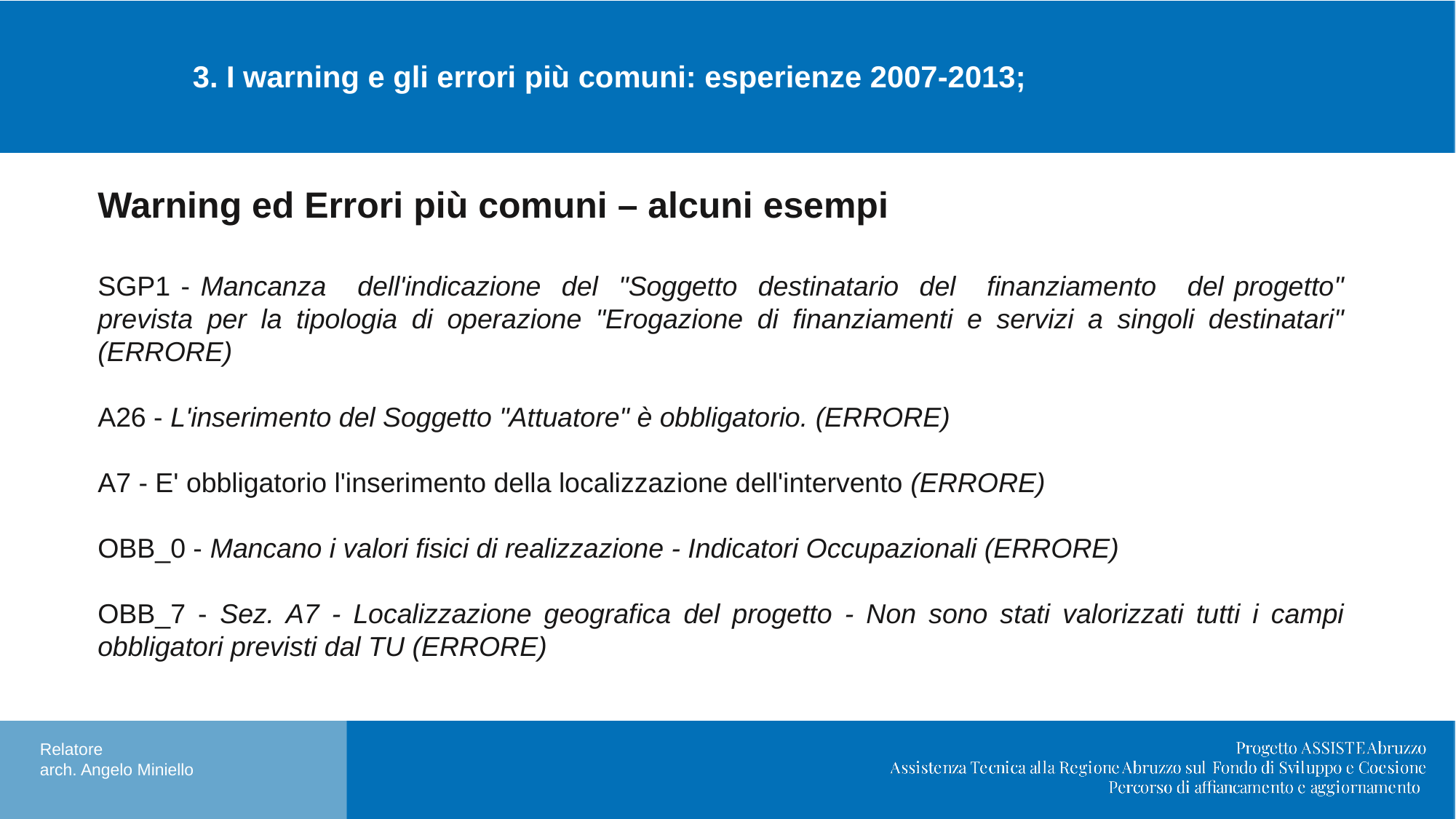

# 3. I warning e gli errori più comuni: esperienze 2007-2013;
Warning ed Errori più comuni – alcuni esempi

SGP1 - Mancanza   dell'indicazione  del  "Soggetto  destinatario  del   finanziamento   del progetto" prevista per la tipologia di operazione "Erogazione di finanziamenti e servizi a singoli destinatari" (ERRORE)

A26 - L'inserimento del Soggetto "Attuatore" è obbligatorio. (ERRORE)

A7 - E' obbligatorio l'inserimento della localizzazione dell'intervento (ERRORE)

OBB_0 - Mancano i valori fisici di realizzazione - Indicatori Occupazionali (ERRORE)

OBB_7 - Sez. A7 - Localizzazione geografica del progetto - Non sono stati valorizzati tutti i campi obbligatori previsti dal TU (ERRORE)

Relatore
arch. Angelo Miniello